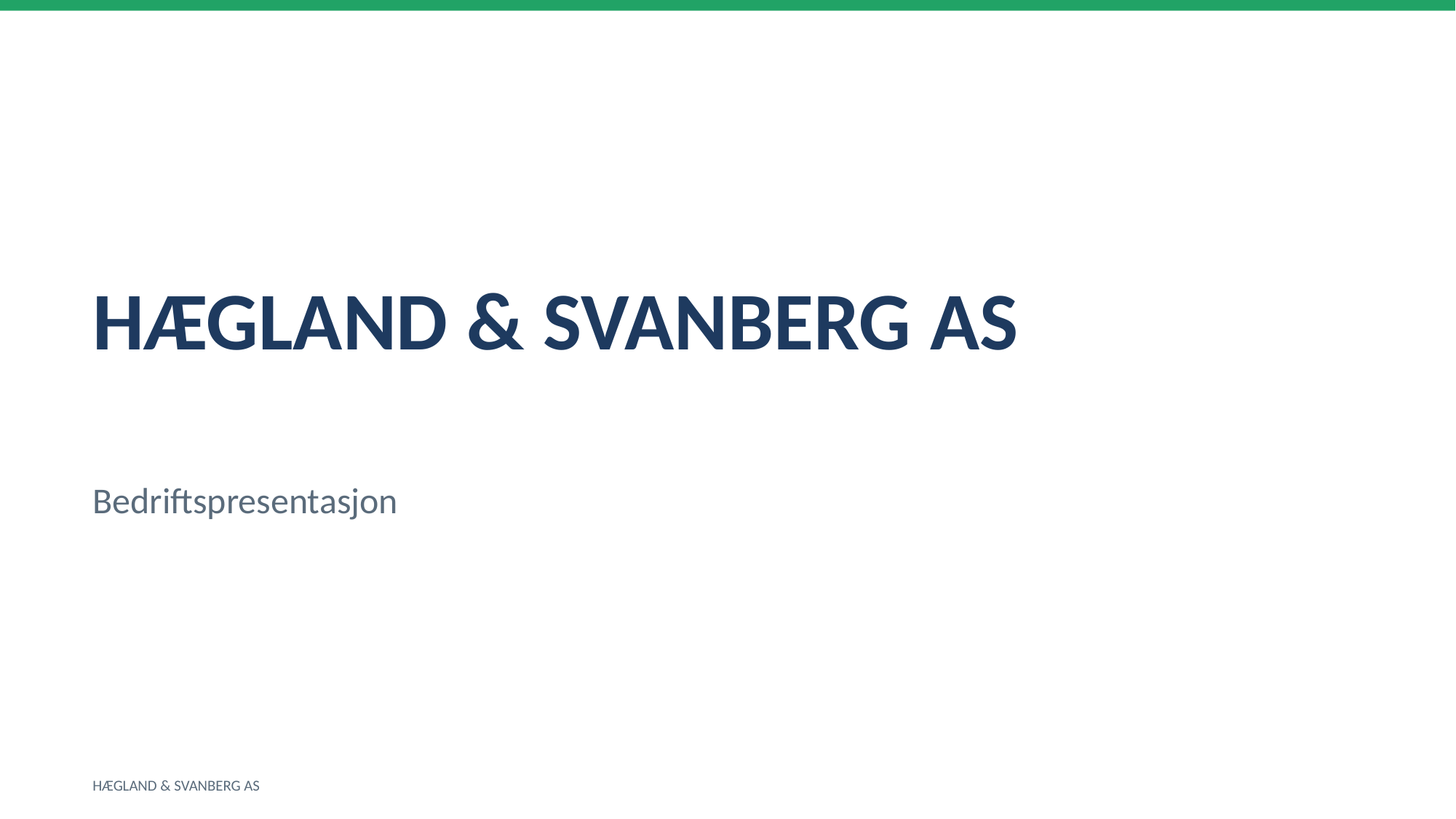

HÆGLAND & SVANBERG AS
Bedriftspresentasjon
HÆGLAND & SVANBERG AS